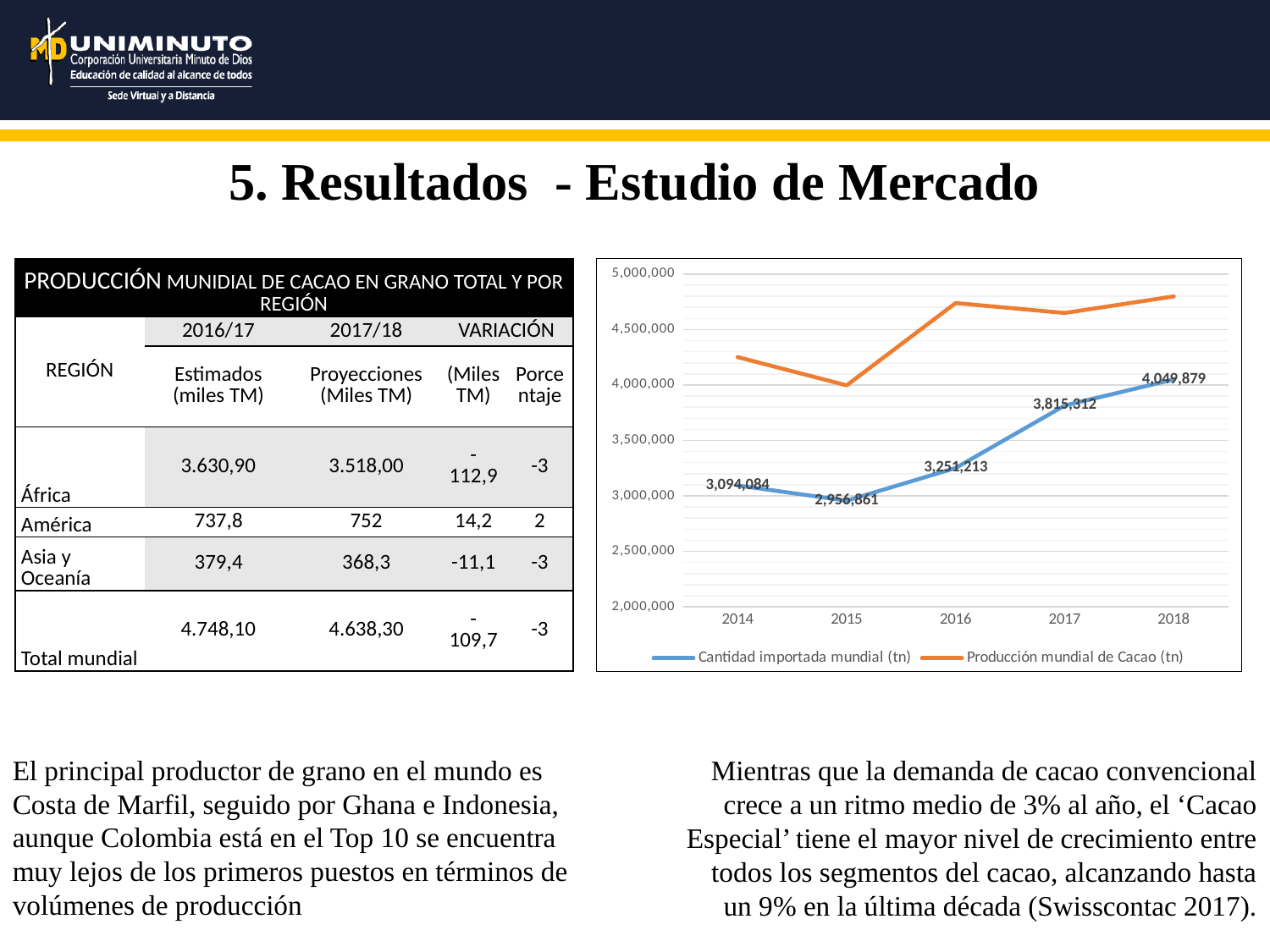

5. Resultados  - Estudio de Mercado
| PRODUCCIÓN MUNIDIAL DE CACAO EN GRANO TOTAL Y POR REGIÓN |  |  |  |  |
| --- | --- | --- | --- | --- |
| REGIÓN | 2016/17 | 2017/18 | VARIACIÓN |  |
|  | Estimados (miles TM) | Proyecciones (Miles TM) | (Miles TM) | Porcentaje |
| África | 3.630,90 | 3.518,00 | -112,9 | -3 |
| América | 737,8 | 752 | 14,2 | 2 |
| Asia y Oceanía | 379,4 | 368,3 | -11,1 | -3 |
| Total mundial | 4.748,10 | 4.638,30 | -109,7 | -3 |

### Chart

| Category | Cantidad importada mundial (tn) | Producción mundial de Cacao (tn) |
|---|---|---|
| 2014 | 3094084.0 | 4252000.0 |
| 2015 | 2956861.0 | 3997000.0 |
| 2016 | 3251213.0 | 4739000.0 |
| 2017 | 3815312.0 | 4649300.0 |
| 2018 | 4049879.0 | 4799000.0 |
El principal productor de grano en el mundo es Costa de Marfil, seguido por Ghana e Indonesia, aunque Colombia está en el Top 10 se encuentra muy lejos de los primeros puestos en términos de volúmenes de producción
Mientras que la demanda de cacao convencional crece a un ritmo medio de 3% al año, el ‘Cacao Especial’ tiene el mayor nivel de crecimiento entre todos los segmentos del cacao, alcanzando hasta un 9% en la última década (Swisscontac 2017).